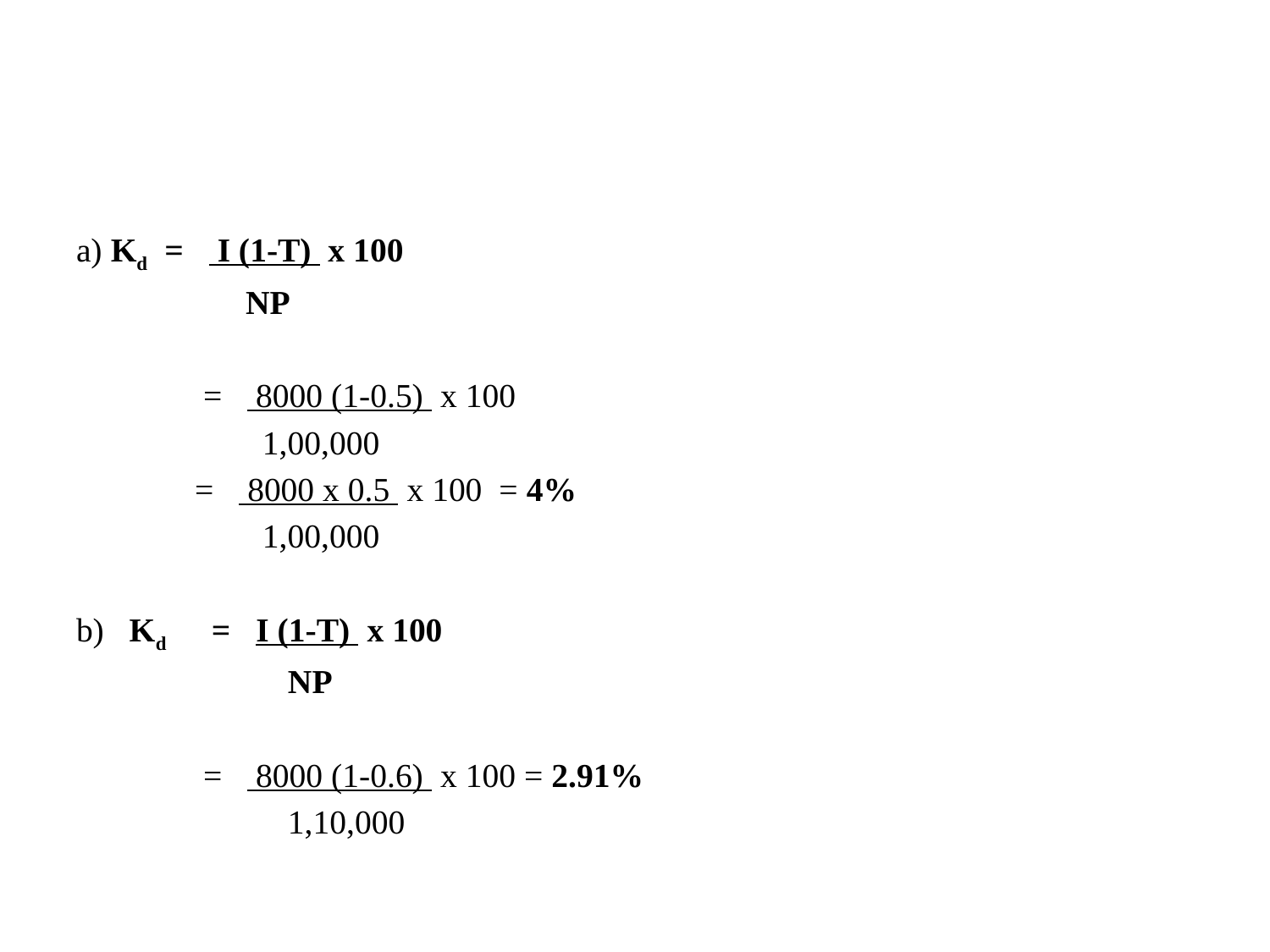

#
a) Kd  =    I (1-T)  x 100
                    NP

	=    8000 (1-0.5)  x 100
                      1,00,000
              =    8000 x 0.5  x 100  = 4%
                      1,00,000

b)   Kd  	 =   I (1-T)  x 100
                         NP

	=    8000 (1-0.6)  x 100 = 2.91%
                         1,10,000